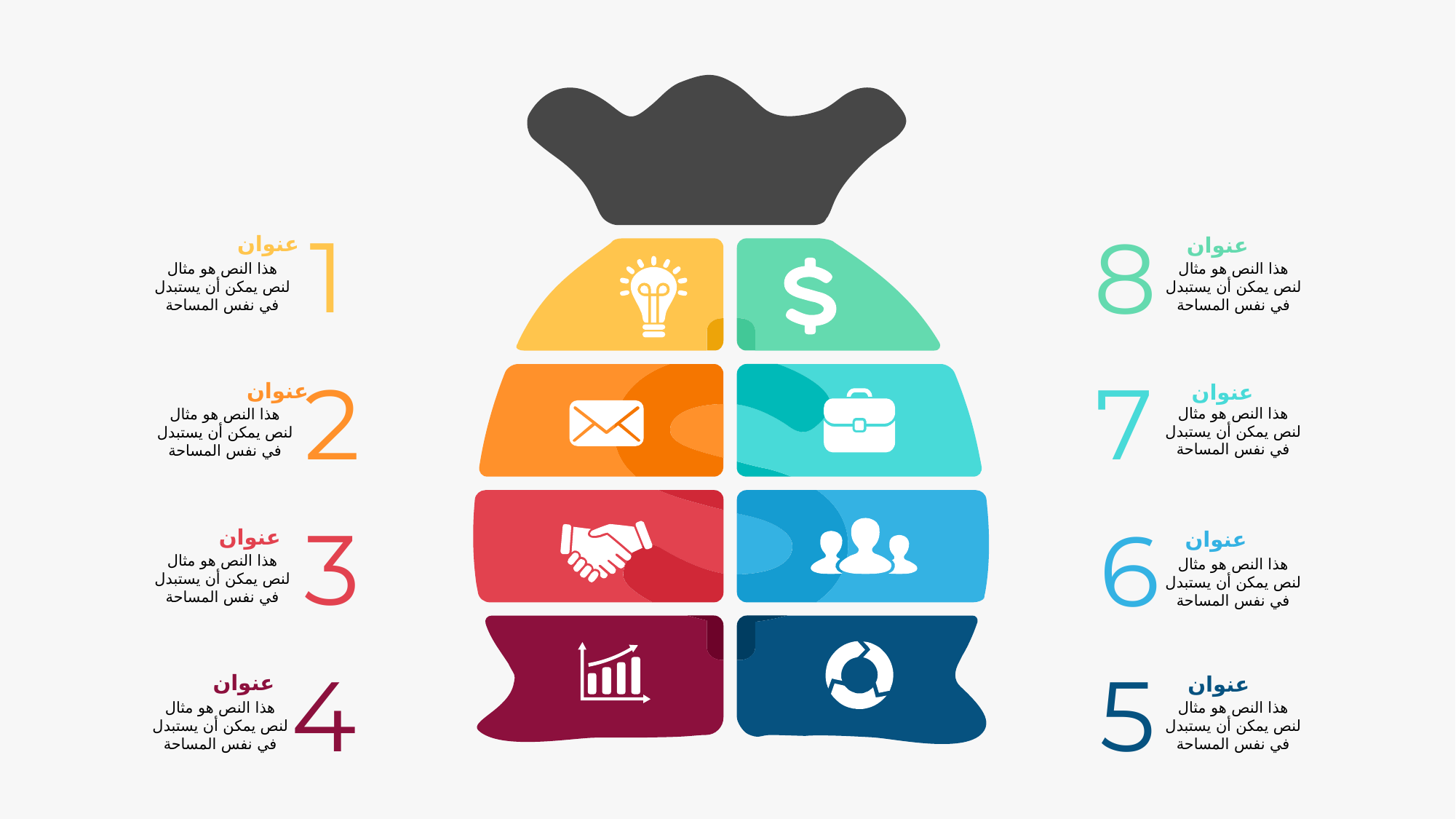

1
عنوان
هذا النص هو مثال لنص يمكن أن يستبدل في نفس المساحة
8
عنوان
هذا النص هو مثال لنص يمكن أن يستبدل في نفس المساحة

2
عنوان
هذا النص هو مثال لنص يمكن أن يستبدل في نفس المساحة
7
عنوان
هذا النص هو مثال لنص يمكن أن يستبدل في نفس المساحة

3
عنوان
هذا النص هو مثال لنص يمكن أن يستبدل في نفس المساحة
6
عنوان
هذا النص هو مثال لنص يمكن أن يستبدل في نفس المساحة

5
عنوان
هذا النص هو مثال لنص يمكن أن يستبدل في نفس المساحة
4
عنوان
هذا النص هو مثال لنص يمكن أن يستبدل في نفس المساحة